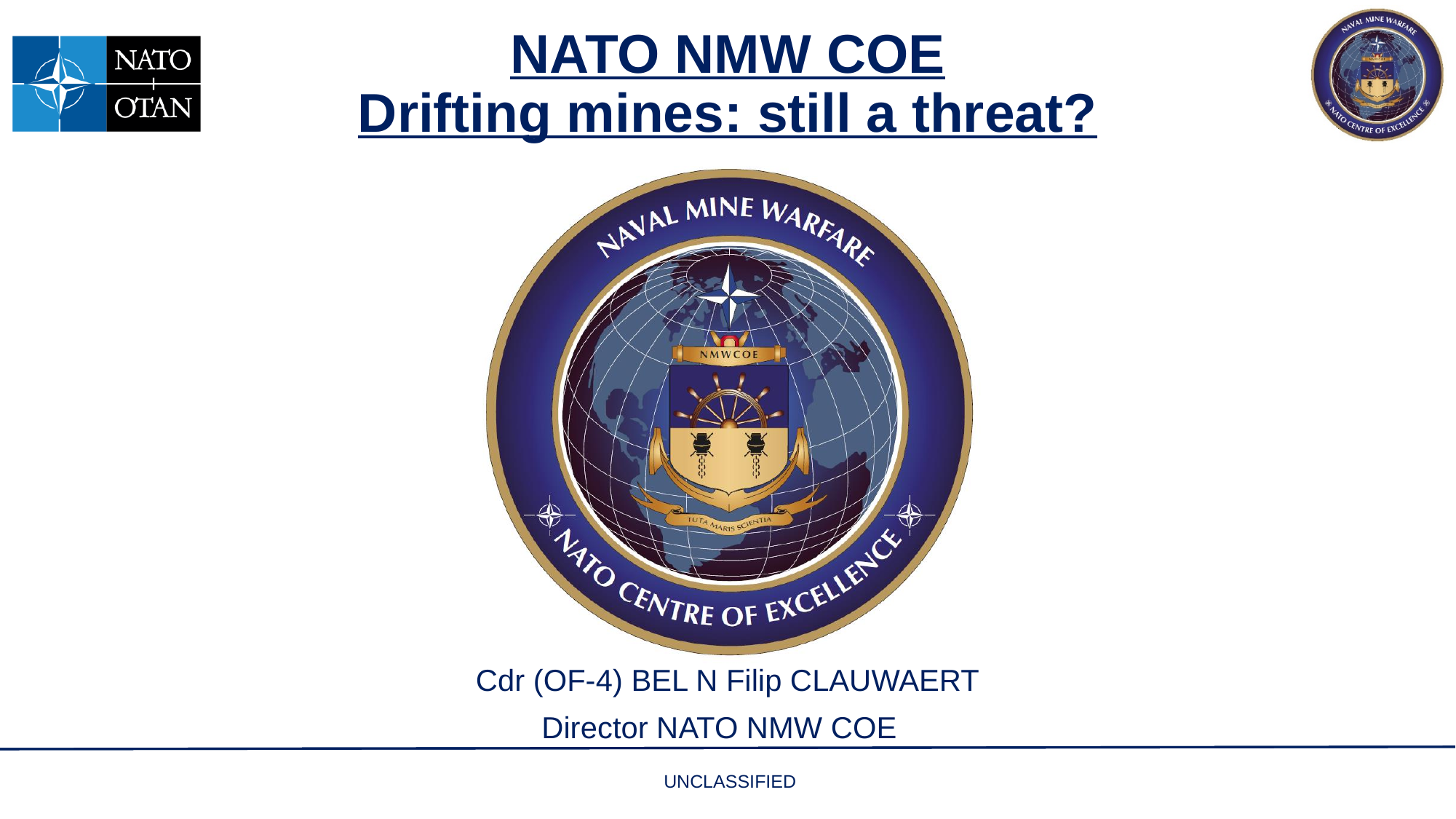

# NATO NMW COE Drifting mines: still a threat?

Cdr (OF-4) BEL N Filip CLAUWAERT
Director NATO NMW COE
 UNCLASSIFIED